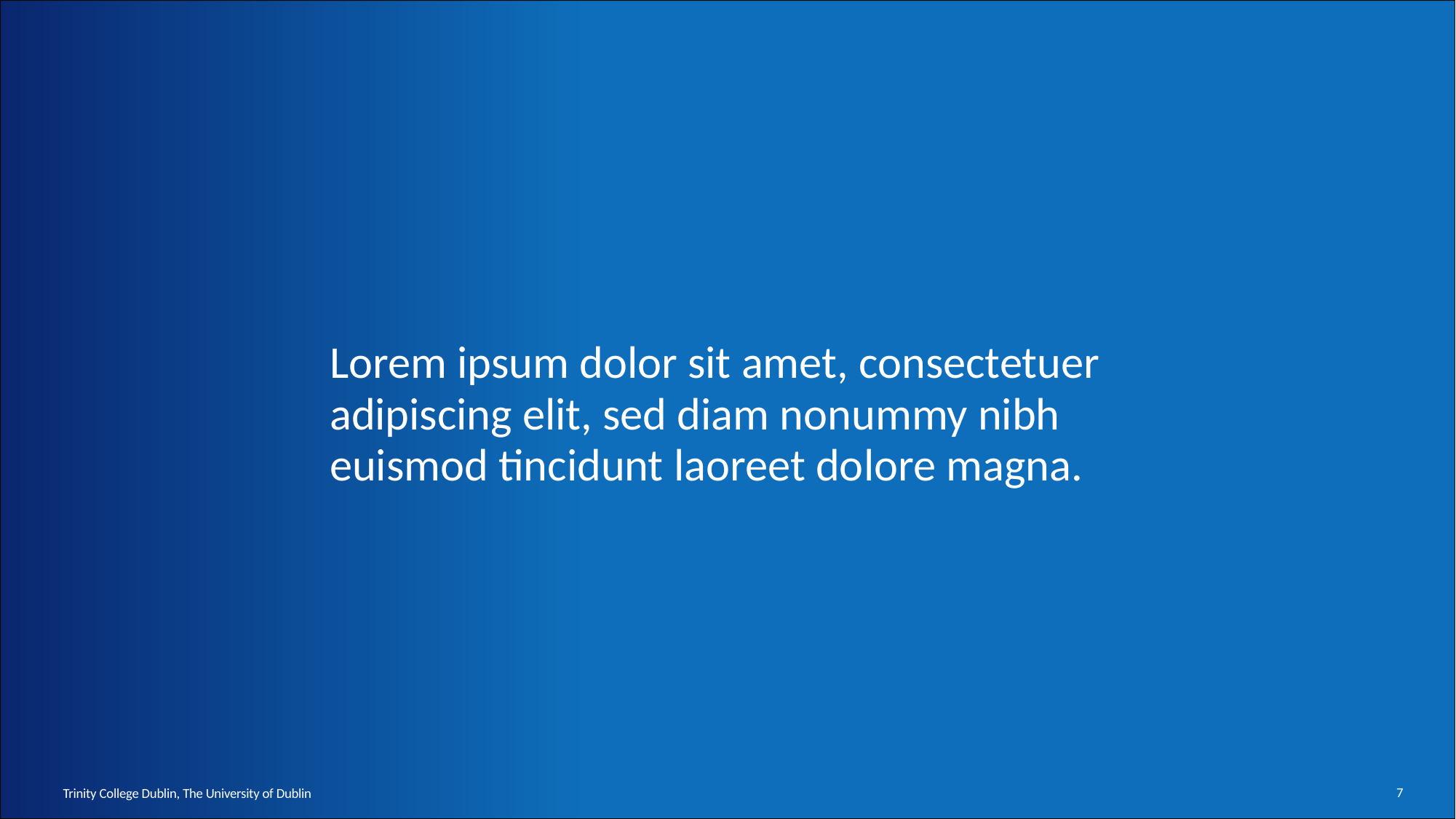

# Quote Slide Option 1
Lorem ipsum dolor sit amet, consectetuer adipiscing elit, sed diam nonummy nibh euismod tincidunt laoreet dolore magna.
7